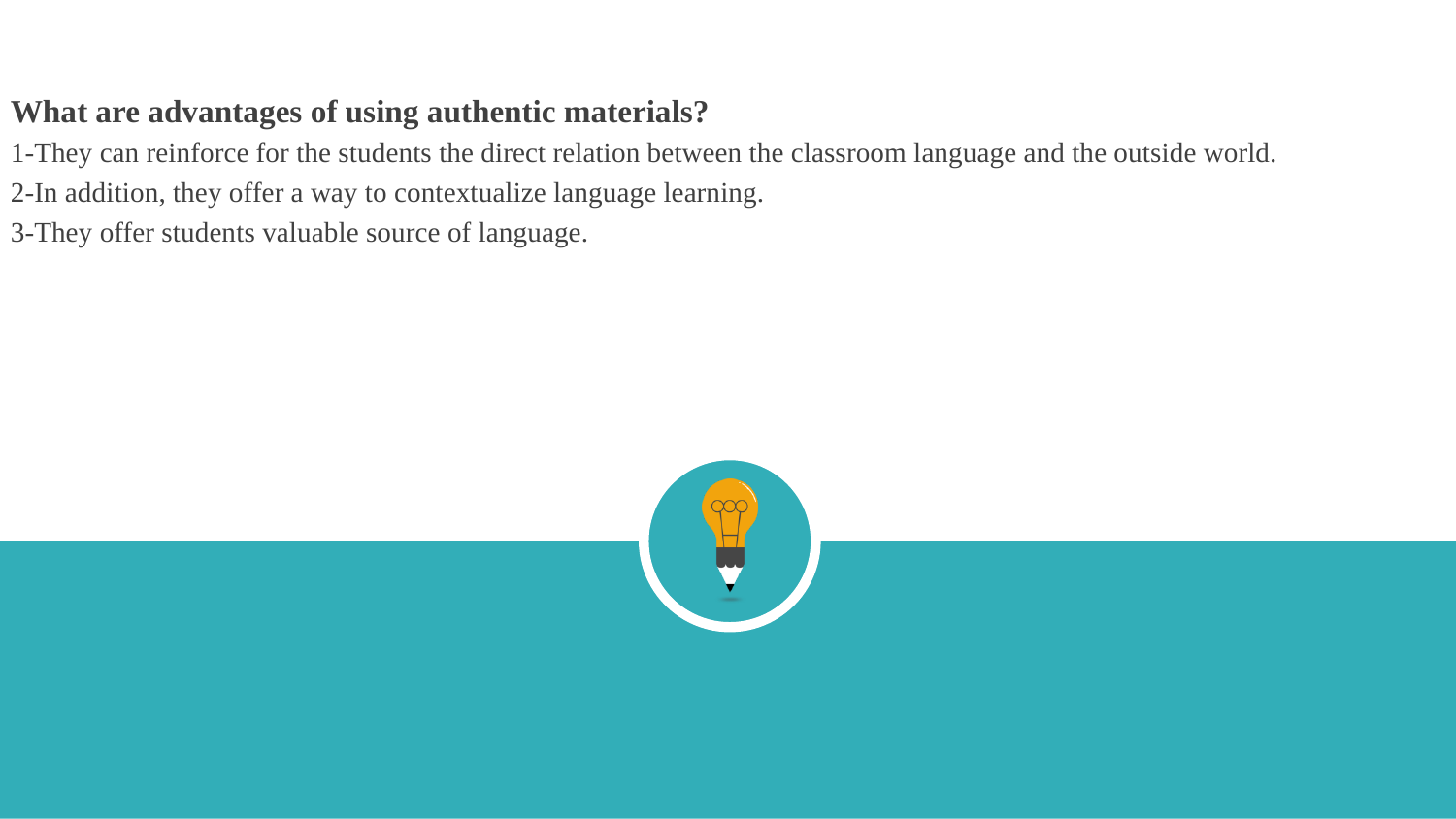

What are advantages of using authentic materials?
1-They can reinforce for the students the direct relation between the classroom language and the outside world.
2-In addition, they offer a way to contextualize language learning.
3-They offer students valuable source of language.